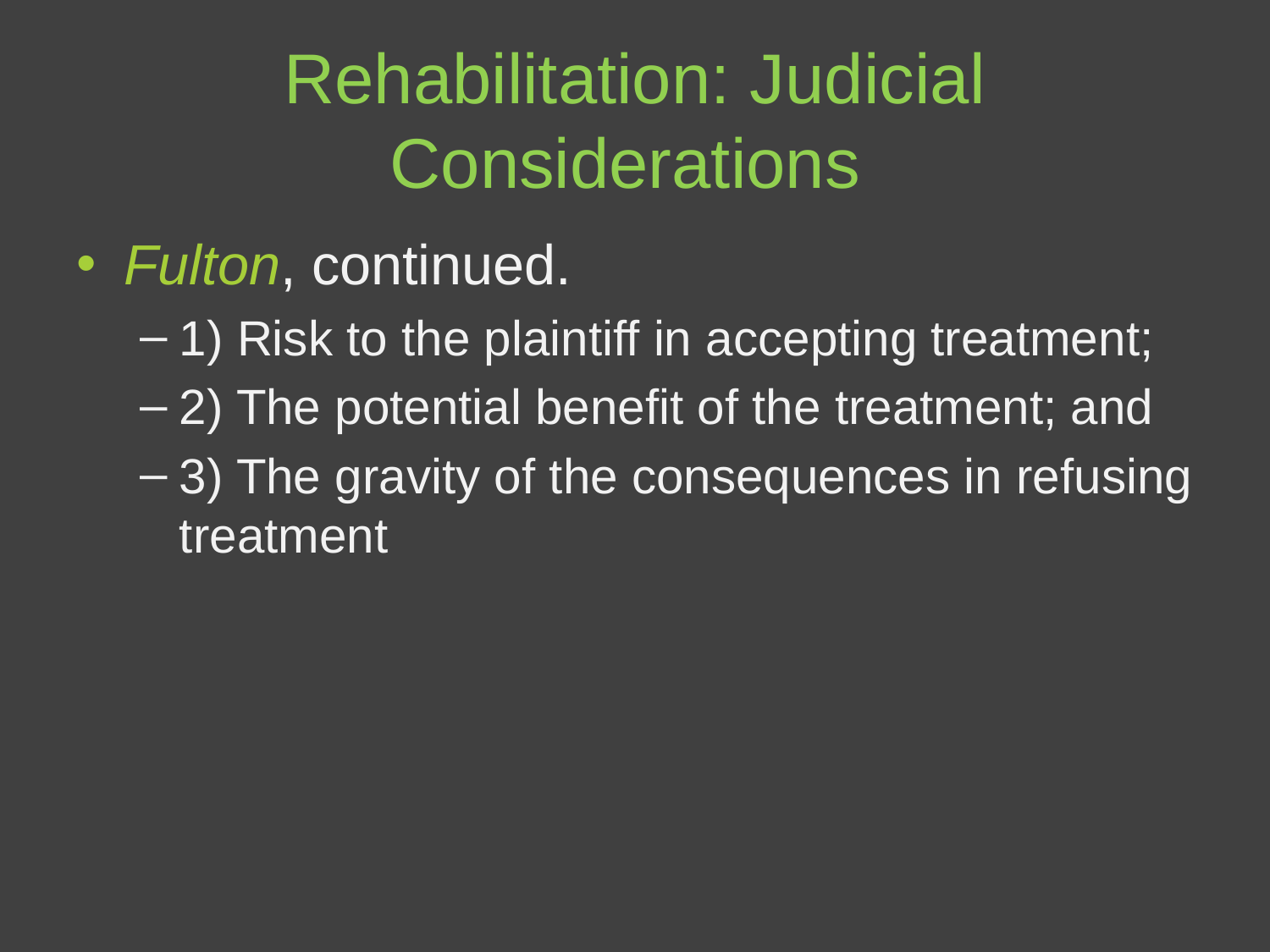

# Rehabilitation: Judicial Considerations
Fulton, continued.
1) Risk to the plaintiff in accepting treatment;
2) The potential benefit of the treatment; and
3) The gravity of the consequences in refusing treatment